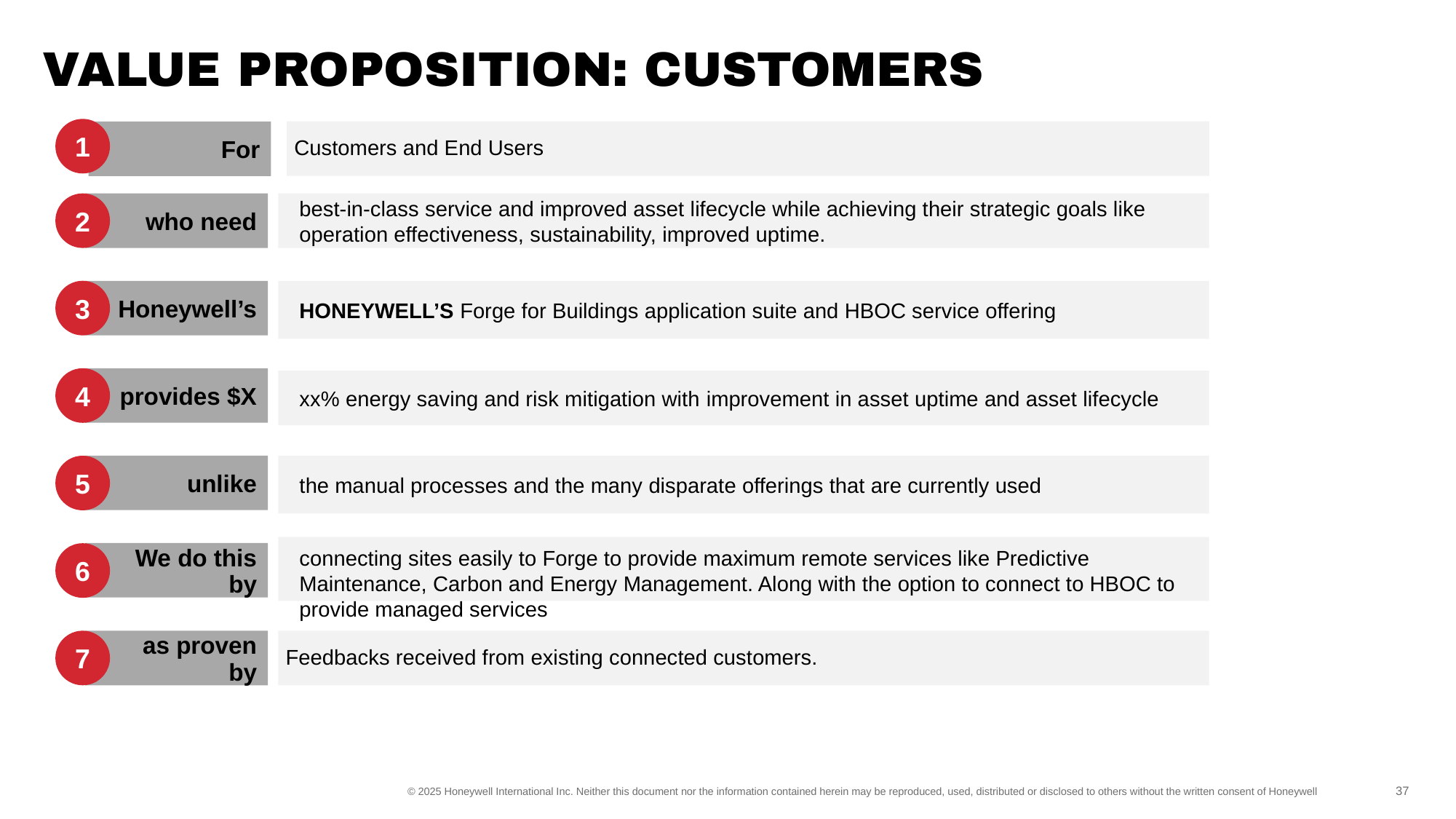

# Value Proposition: Customers
1
Customers and End Users
For
2
who need
best-in-class service and improved asset lifecycle while achieving their strategic goals like operation effectiveness, sustainability, improved uptime.
3
HONEYWELL’S Forge for Buildings application suite and HBOC service offering
Honeywell’s
provides $X
4
xx% energy saving and risk mitigation with improvement in asset uptime and asset lifecycle
the manual processes and the many disparate offerings that are currently used
unlike
5
connecting sites easily to Forge to provide maximum remote services like Predictive Maintenance, Carbon and Energy Management. Along with the option to connect to HBOC to provide managed services
 We do this by
6
7
  as proven by
Feedbacks received from existing connected customers.
37